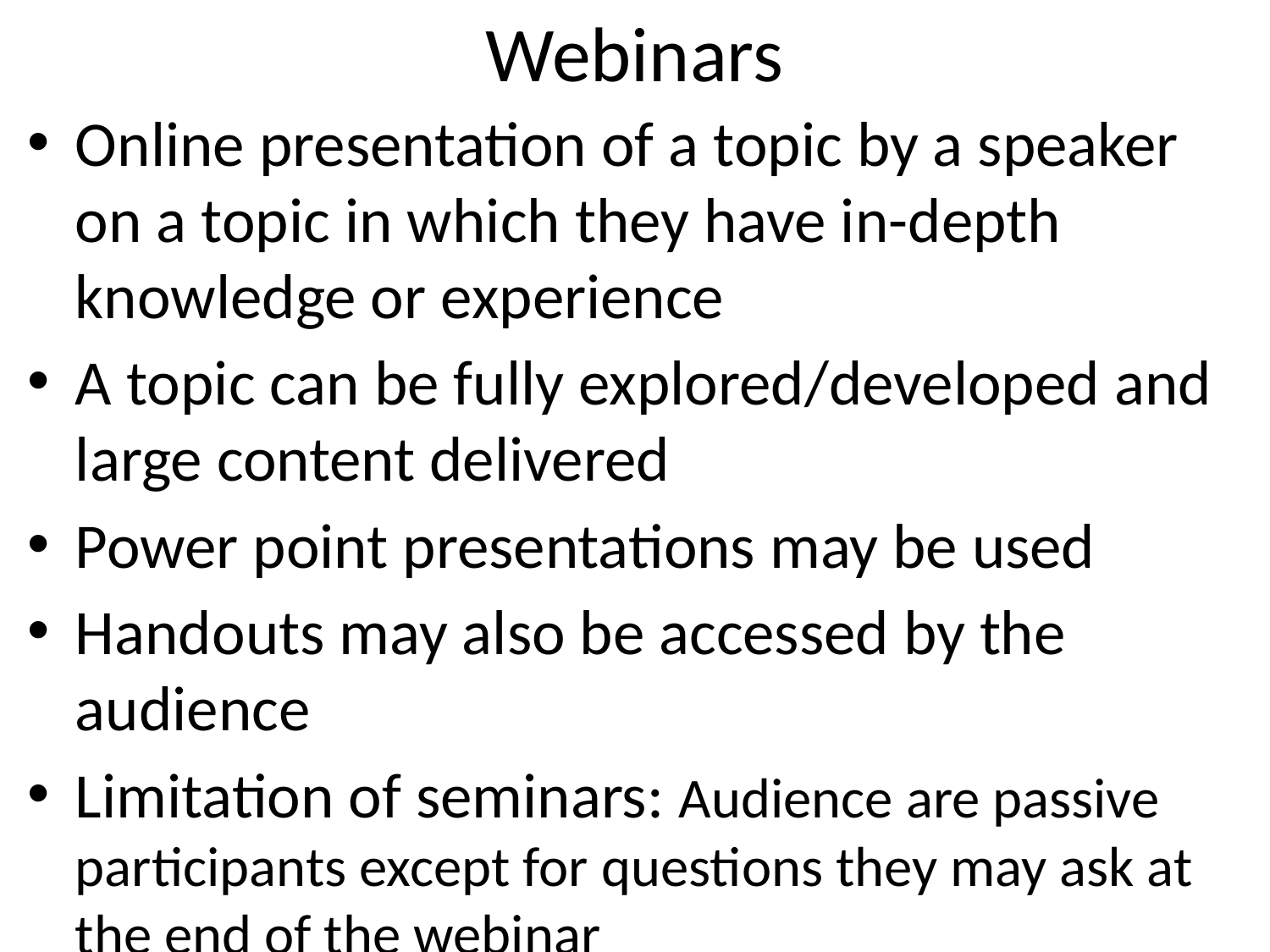

# Webinars
Online presentation of a topic by a speaker on a topic in which they have in-depth knowledge or experience
A topic can be fully explored/developed and large content delivered
Power point presentations may be used
Handouts may also be accessed by the audience
Limitation of seminars: Audience are passive participants except for questions they may ask at the end of the webinar